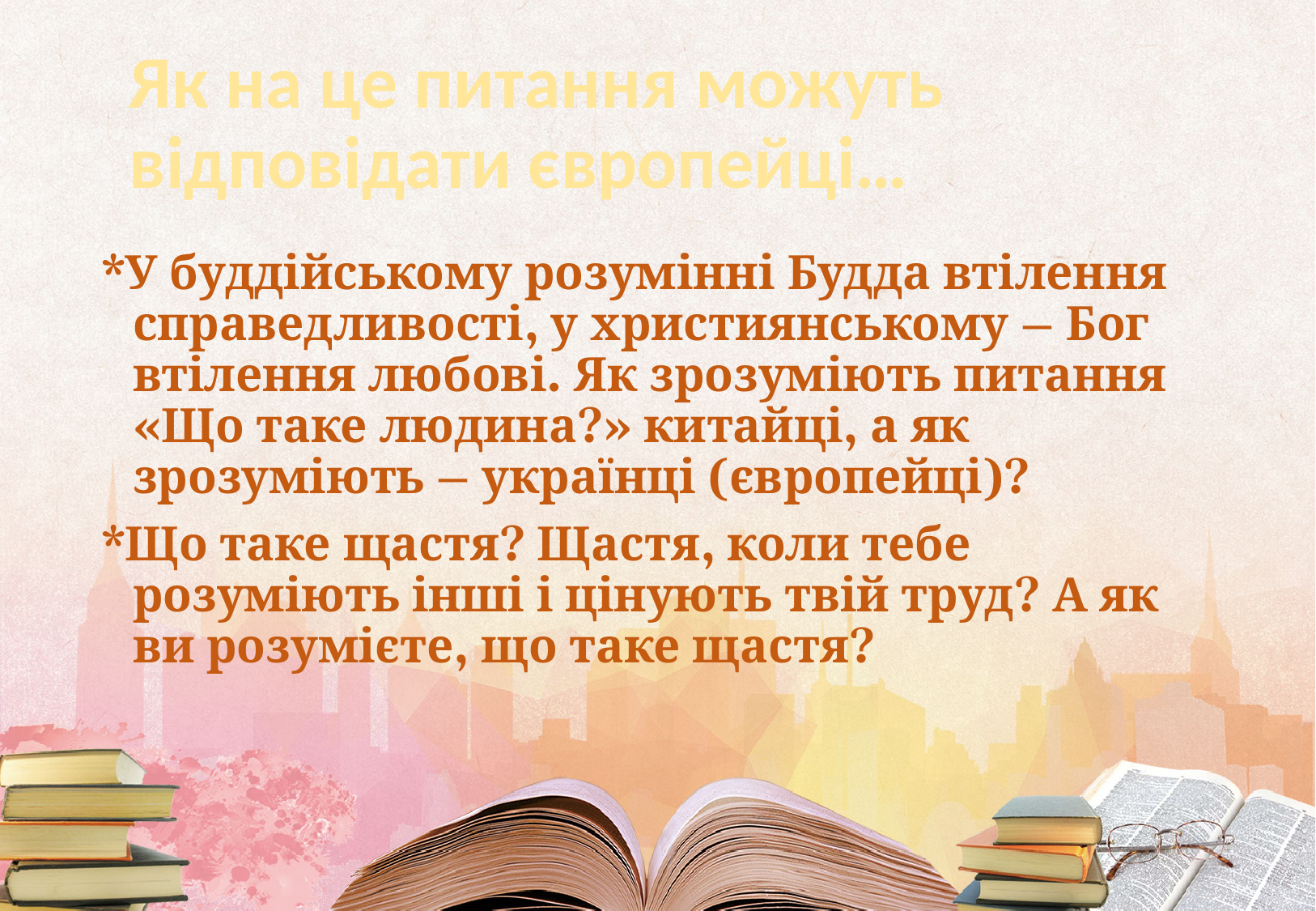

# Як на це питання можуть відповідати європейці…
*У буддійському розумінні Будда втілення справедливості, у християнському – Бог втілення любові. Як зрозуміють питання «Що таке людина?» китайці, а як зрозуміють – українці (європейці)?
*Що таке щастя? Щастя, коли тебе розуміють інші і цінують твій труд? А як ви розумієте, що таке щастя?